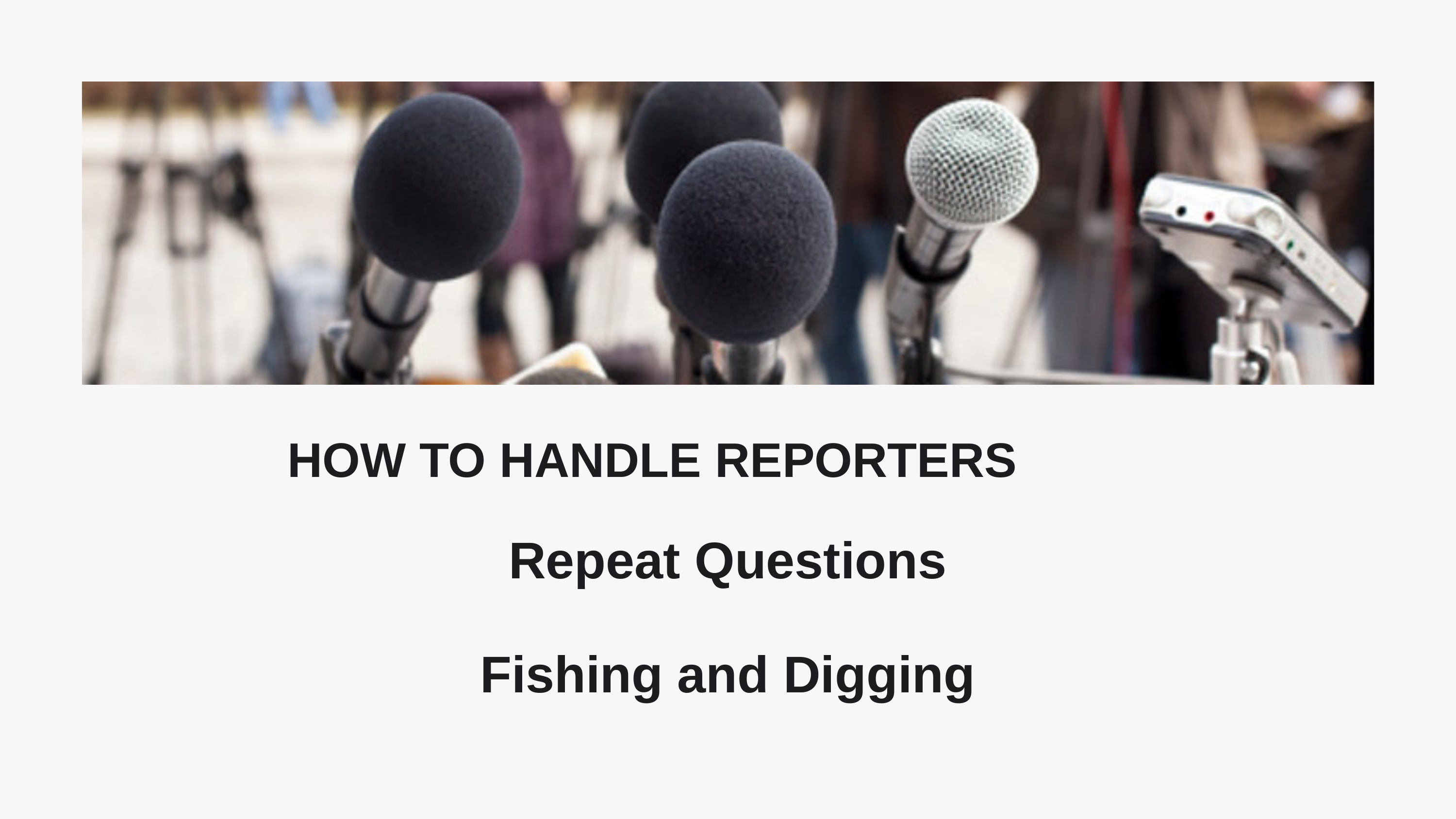

HOW TO HANDLE REPORTERS
Repeat Questions
Fishing and Digging